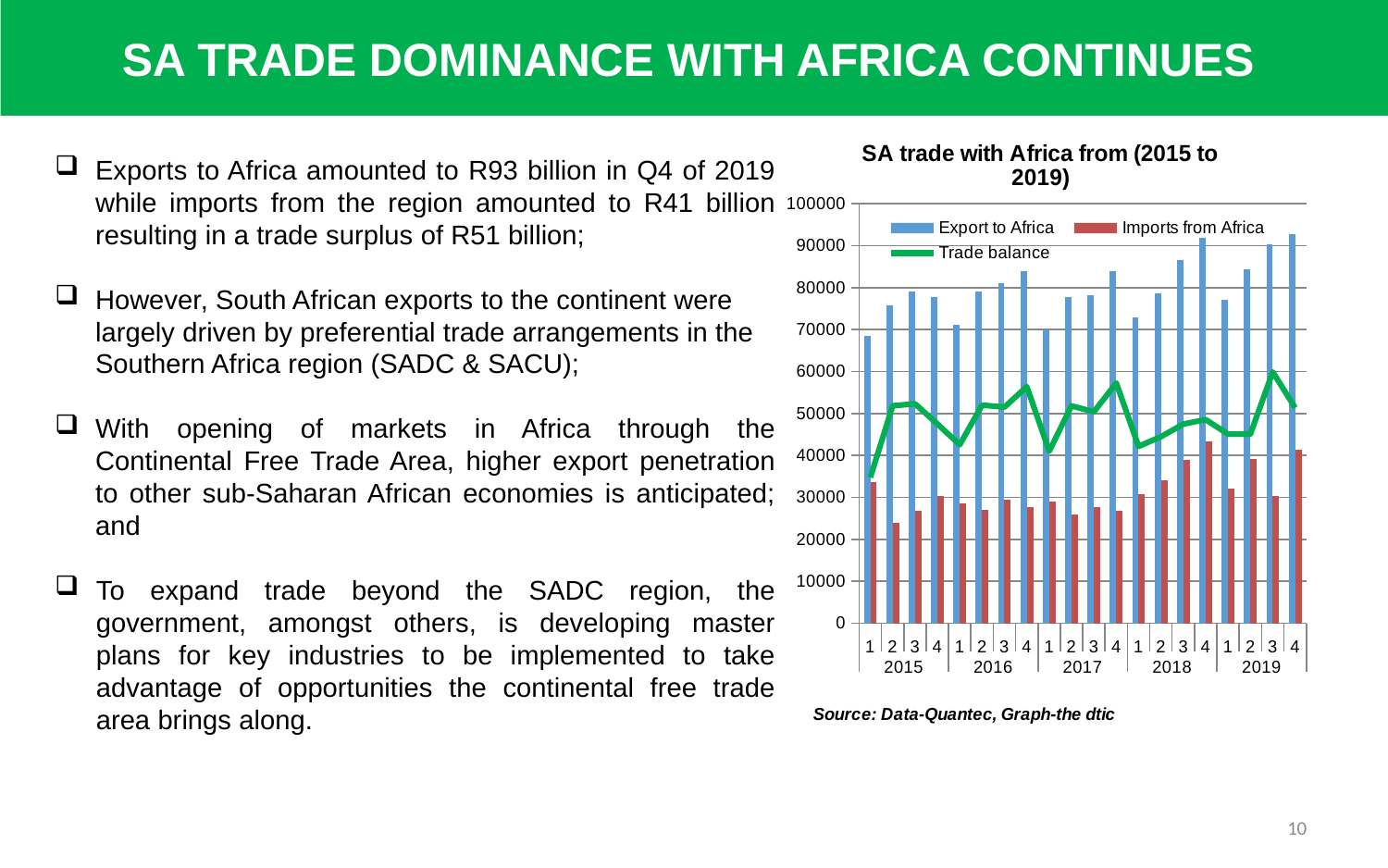

SA TRADE DOMINANCE WITH AFRICA CONTINUES

### Chart: SA trade with Africa from (2015 to 2019)

| Category | Export to Africa | Imports from Africa | Trade balance |
|---|---|---|---|
| 1 | 68435.368702 | 33703.406683 | 34731.962019000006 |
| 2 | 75699.804577 | 23854.365493 | 51845.439084 |
| 3 | 79035.694732 | 26718.062559 | 52317.632173000005 |
| 4 | 77811.771424 | 30287.212931 | 47524.558493000004 |
| 1 | 71023.311456 | 28481.267508 | 42542.04394799999 |
| 2 | 79109.435733 | 27114.128906 | 51995.30682700001 |
| 3 | 81030.296362 | 29514.985297 | 51515.311064999994 |
| 4 | 83997.320149 | 27611.316276 | 56386.00387300001 |
| 1 | 69974.462012 | 28970.269323 | 41004.192689 |
| 2 | 77819.512521 | 26003.735814 | 51815.776707 |
| 3 | 78185.741398 | 27793.592828 | 50392.14857 |
| 4 | 83988.532702 | 26709.429448 | 57279.103254 |
| 1 | 72853.110115 | 30686.222374 | 42166.887741 |
| 2 | 78623.60558 | 34146.368149 | 44477.237431 |
| 3 | 86479.703463 | 38996.290056 | 47483.413407 |
| 4 | 91962.753461 | 43410.674834 | 48552.078627 |
| 1 | 77060.819389 | 31976.922711 | 45083.896678 |
| 2 | 84328.981124 | 39209.876021 | 45119.105103 |
| 3 | 90331.646573 | 30428.050905 | 59903.59566800001 |
| 4 | 92665.699273 | 41302.532357 | 51363.16691600001 |
Exports to Africa amounted to R93 billion in Q4 of 2019 while imports from the region amounted to R41 billion resulting in a trade surplus of R51 billion;

However, South African exports to the continent were largely driven by preferential trade arrangements in the Southern Africa region (SADC & SACU);

With opening of markets in Africa through the Continental Free Trade Area, higher export penetration to other sub-Saharan African economies is anticipated; and

To expand trade beyond the SADC region, the government, amongst others, is developing master plans for key industries to be implemented to take advantage of opportunities the continental free trade area brings along.
10